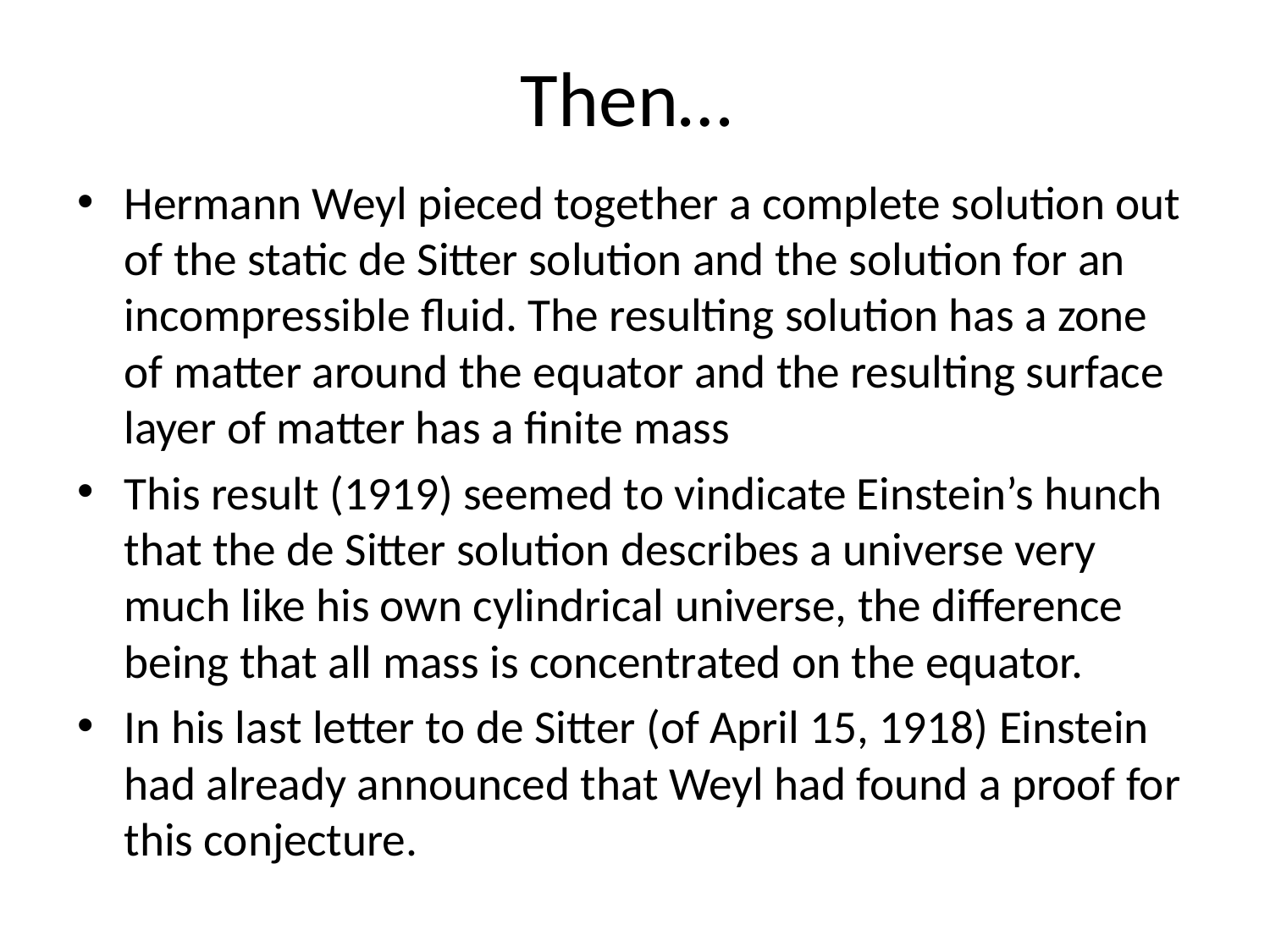

# Then…
Hermann Weyl pieced together a complete solution out of the static de Sitter solution and the solution for an incompressible fluid. The resulting solution has a zone of matter around the equator and the resulting surface layer of matter has a finite mass
This result (1919) seemed to vindicate Einstein’s hunch that the de Sitter solution describes a universe very much like his own cylindrical universe, the difference being that all mass is concentrated on the equator.
In his last letter to de Sitter (of April 15, 1918) Einstein had already announced that Weyl had found a proof for this conjecture.